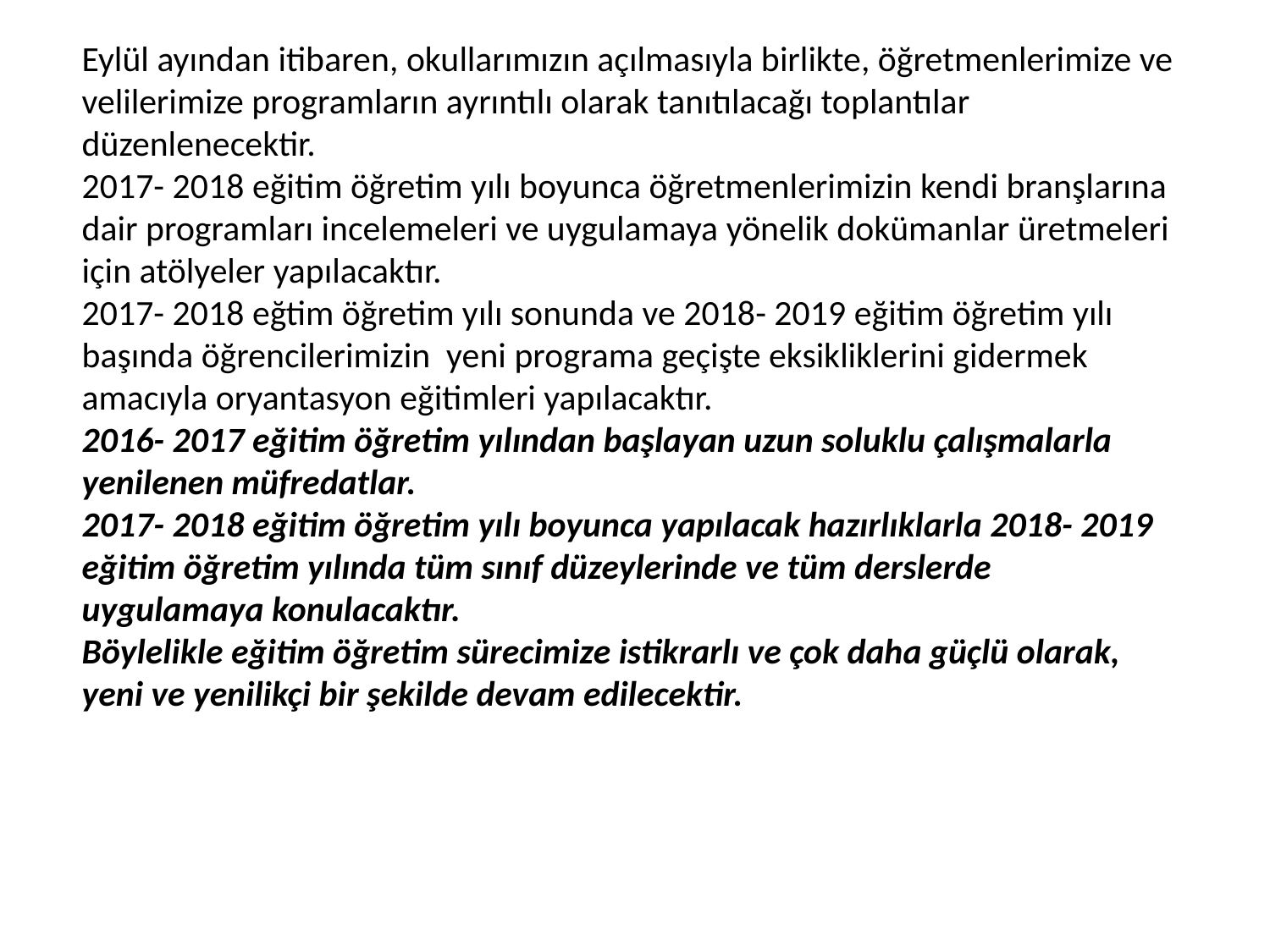

Eylül ayından itibaren, okullarımızın açılmasıyla birlikte, öğretmenlerimize ve velilerimize programların ayrıntılı olarak tanıtılacağı toplantılar düzenlenecektir.
2017- 2018 eğitim öğretim yılı boyunca öğretmenlerimizin kendi branşlarına dair programları incelemeleri ve uygulamaya yönelik dokümanlar üretmeleri için atölyeler yapılacaktır.
2017- 2018 eğtim öğretim yılı sonunda ve 2018- 2019 eğitim öğretim yılı başında öğrencilerimizin  yeni programa geçişte eksikliklerini gidermek amacıyla oryantasyon eğitimleri yapılacaktır.
2016- 2017 eğitim öğretim yılından başlayan uzun soluklu çalışmalarla yenilenen müfredatlar.
2017- 2018 eğitim öğretim yılı boyunca yapılacak hazırlıklarla 2018- 2019 eğitim öğretim yılında tüm sınıf düzeylerinde ve tüm derslerde uygulamaya konulacaktır.
Böylelikle eğitim öğretim sürecimize istikrarlı ve çok daha güçlü olarak, yeni ve yenilikçi bir şekilde devam edilecektir.